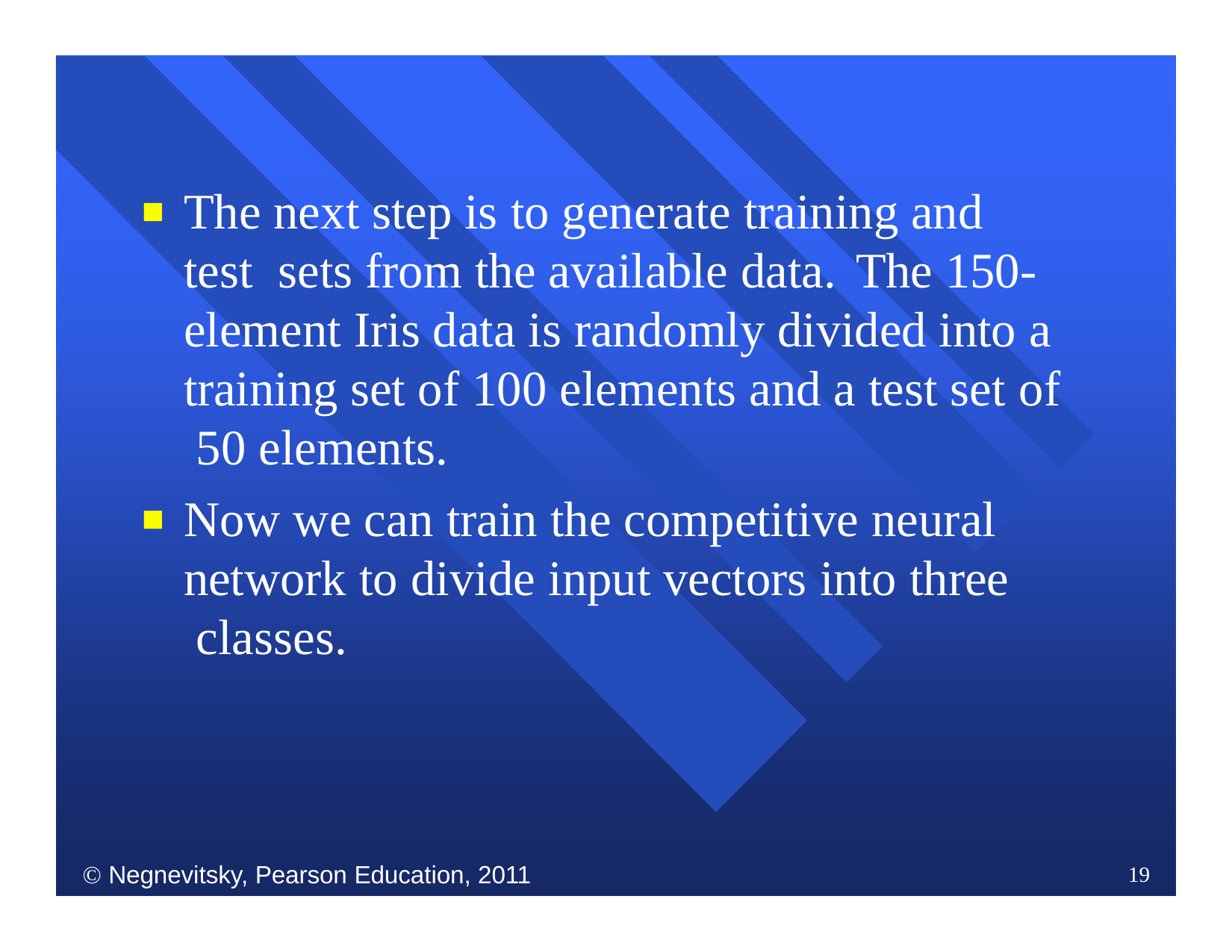

The next step is to generate training and test  sets from the available data.	The 150-  element Iris data is randomly divided into a  training set of 100 elements and a test set of  50 elements.
Now we can train the competitive neural  network to divide input vectors into three  classes.
© Negnevitsky, Pearson Education, 2011
19